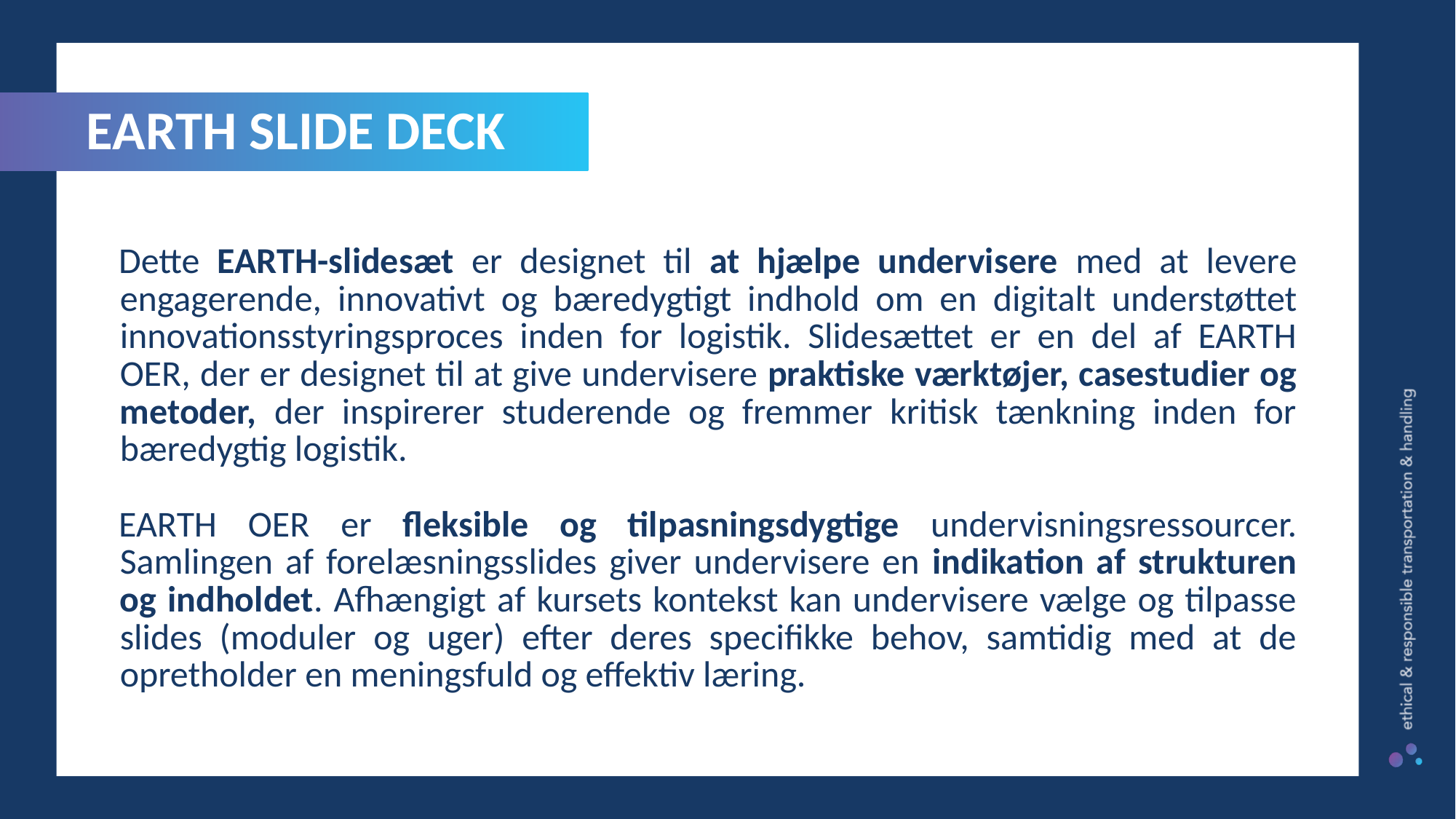

EARTH SLIDE DECK
Dette EARTH-slidesæt er designet til at hjælpe undervisere med at levere engagerende, innovativt og bæredygtigt indhold om en digitalt understøttet innovationsstyringsproces inden for logistik. Slidesættet er en del af EARTH OER, der er designet til at give undervisere praktiske værktøjer, casestudier og metoder, der inspirerer studerende og fremmer kritisk tænkning inden for bæredygtig logistik.

EARTH OER er fleksible og tilpasningsdygtige undervisningsressourcer. Samlingen af forelæsningsslides giver undervisere en indikation af strukturen og indholdet. Afhængigt af kursets kontekst kan undervisere vælge og tilpasse slides (moduler og uger) efter deres specifikke behov, samtidig med at de opretholder en meningsfuld og effektiv læring.